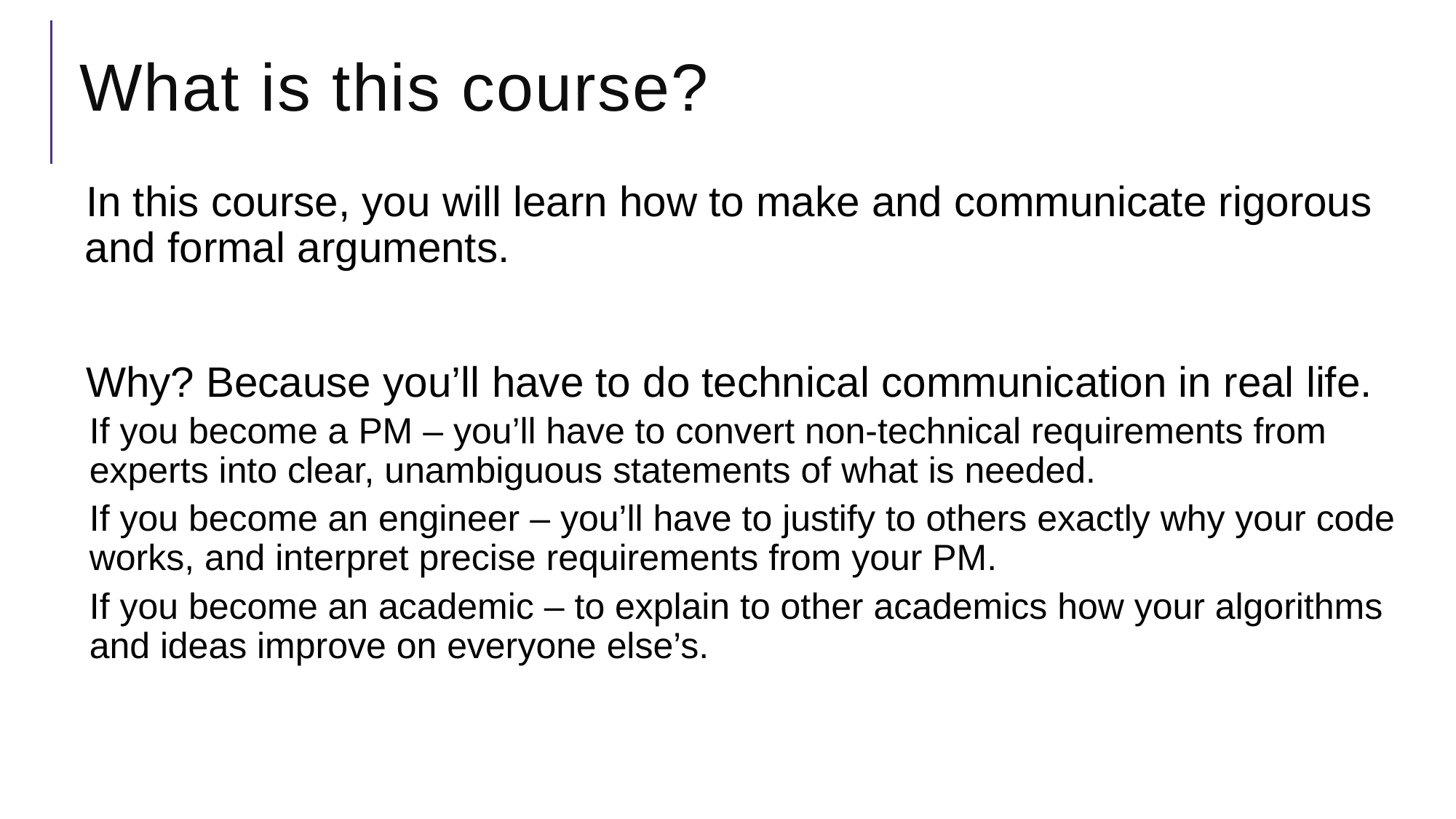

# What is this course?
In this course, you will learn how to make and communicate rigorous and formal arguments.

Why? Because you’ll have to do technical communication in real life.
If you become a PM – you’ll have to convert non-technical requirements from experts into clear, unambiguous statements of what is needed.
If you become an engineer – you’ll have to justify to others exactly why your code works, and interpret precise requirements from your PM.
If you become an academic – to explain to other academics how your algorithms and ideas improve on everyone else’s.